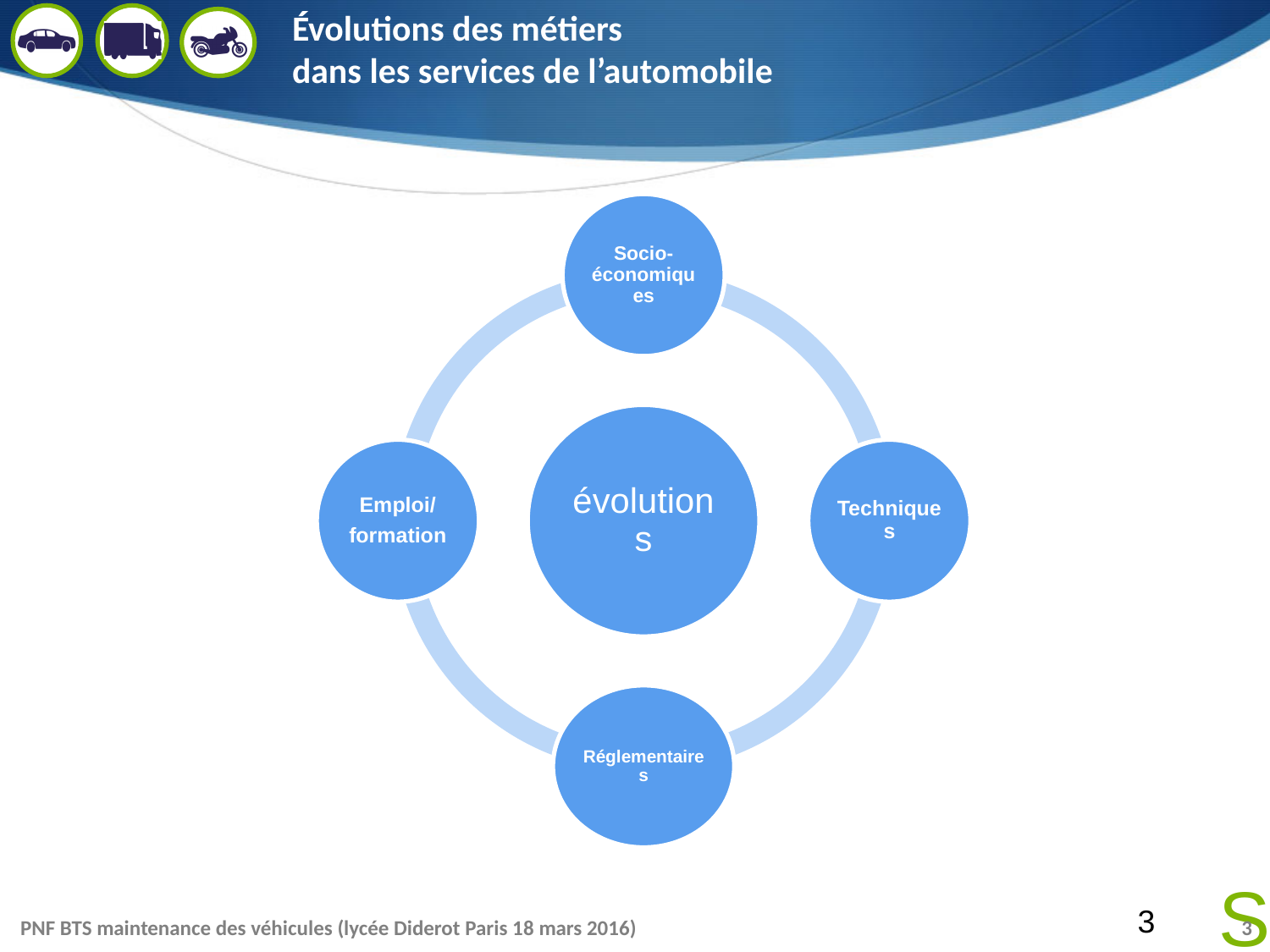

# Évolutions des métiers dans les services de l’automobile
évolutions
Socio-économiques
Techniques
Réglementaires
Emploi/
formation
3